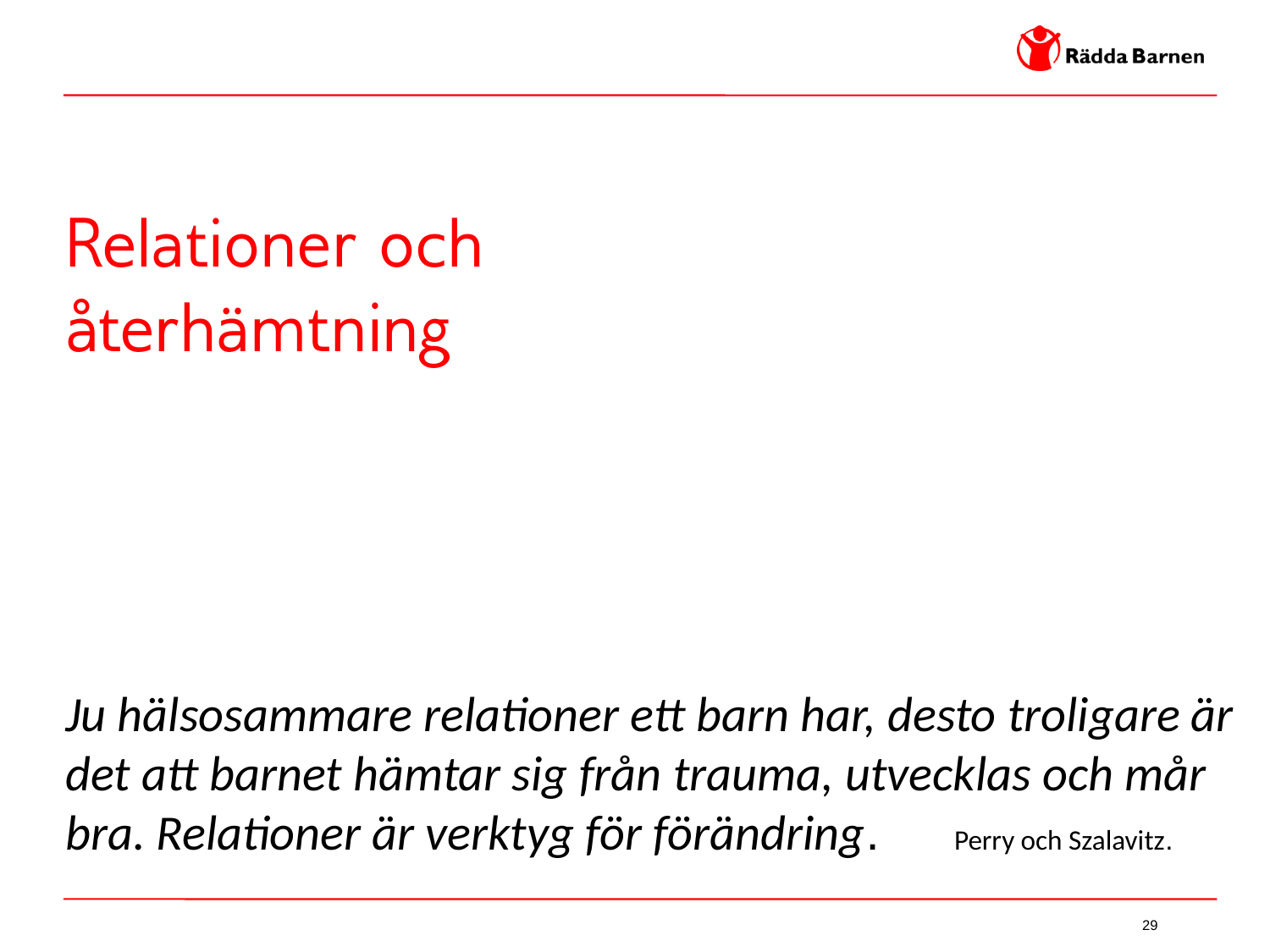

Relationer och
återhämtning

Ju hälsosammare relationer ett barn har, desto troligare är det att barnet hämtar sig från trauma, utvecklas och mår bra. Relationer är verktyg för förändring. 	Perry och Szalavitz.